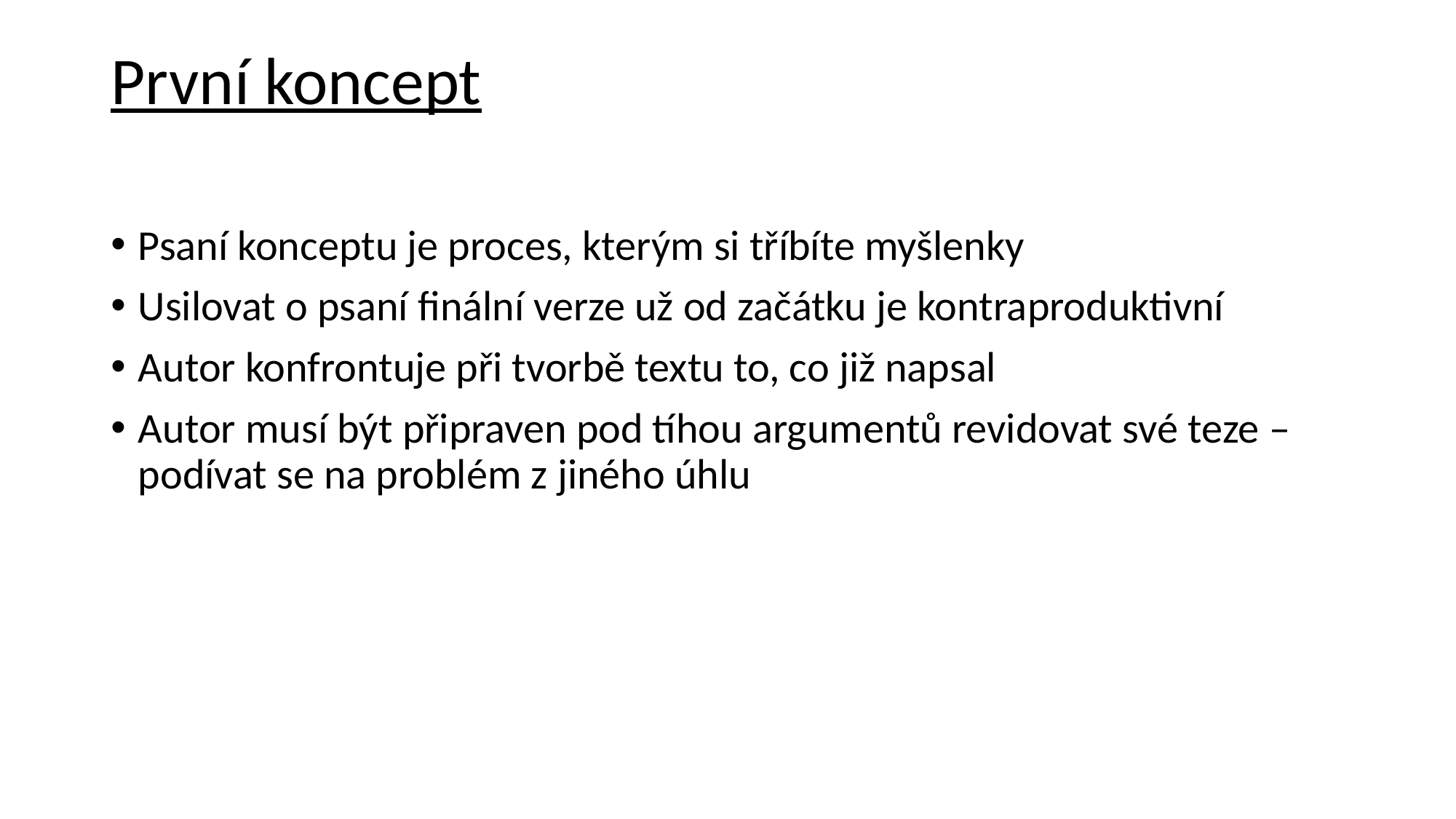

# První koncept
Psaní konceptu je proces, kterým si tříbíte myšlenky
Usilovat o psaní finální verze už od začátku je kontraproduktivní
Autor konfrontuje při tvorbě textu to, co již napsal
Autor musí být připraven pod tíhou argumentů revidovat své teze – podívat se na problém z jiného úhlu